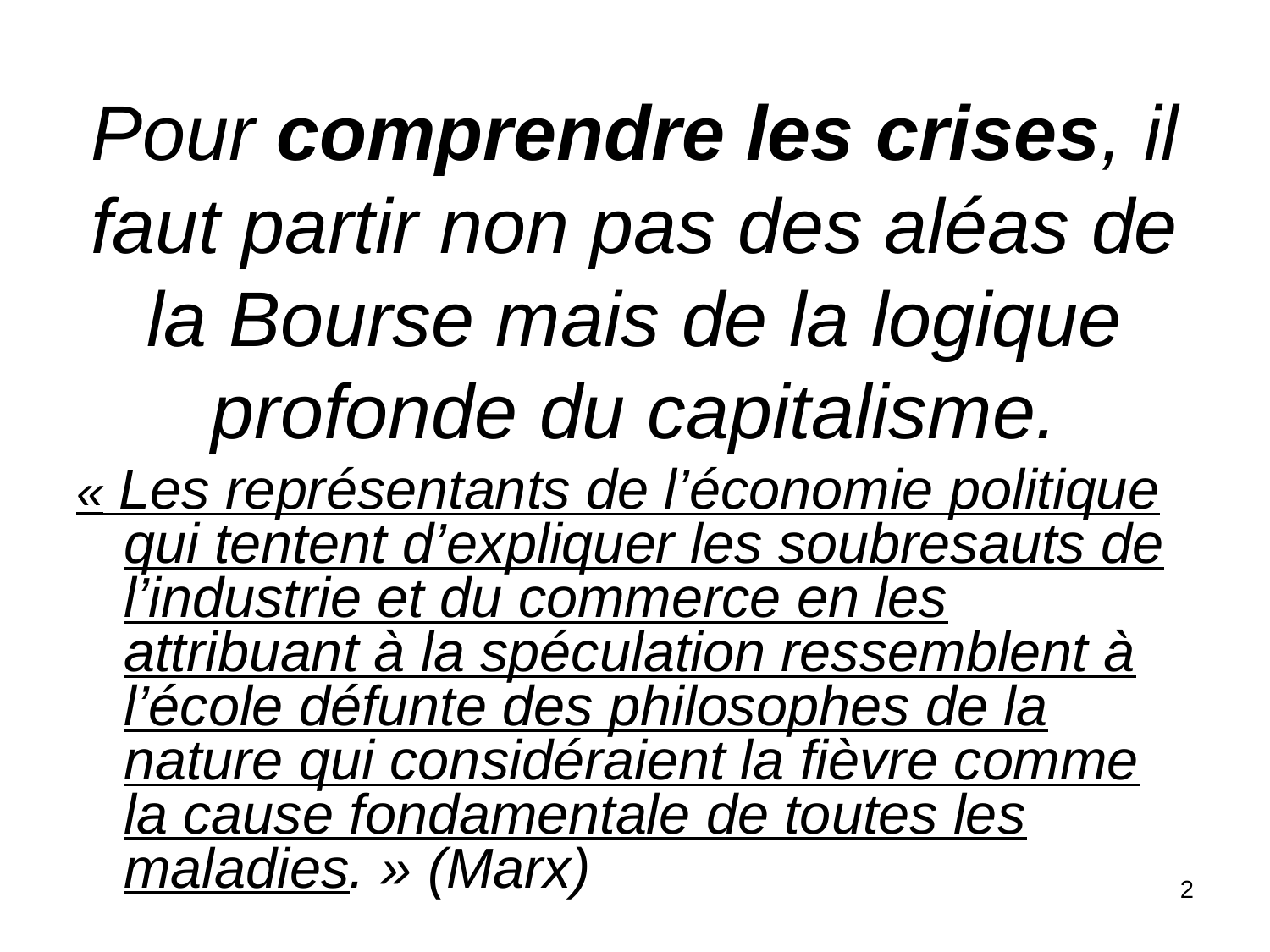

Pour comprendre les crises, il faut partir non pas des aléas de la Bourse mais de la logique profonde du capitalisme.
« Les représentants de l’économie politique qui tentent d’expliquer les soubresauts de l’industrie et du commerce en les attribuant à la spéculation ressemblent à l’école défunte des philosophes de la nature qui considéraient la fièvre comme la cause fondamentale de toutes les maladies. » (Marx)
2